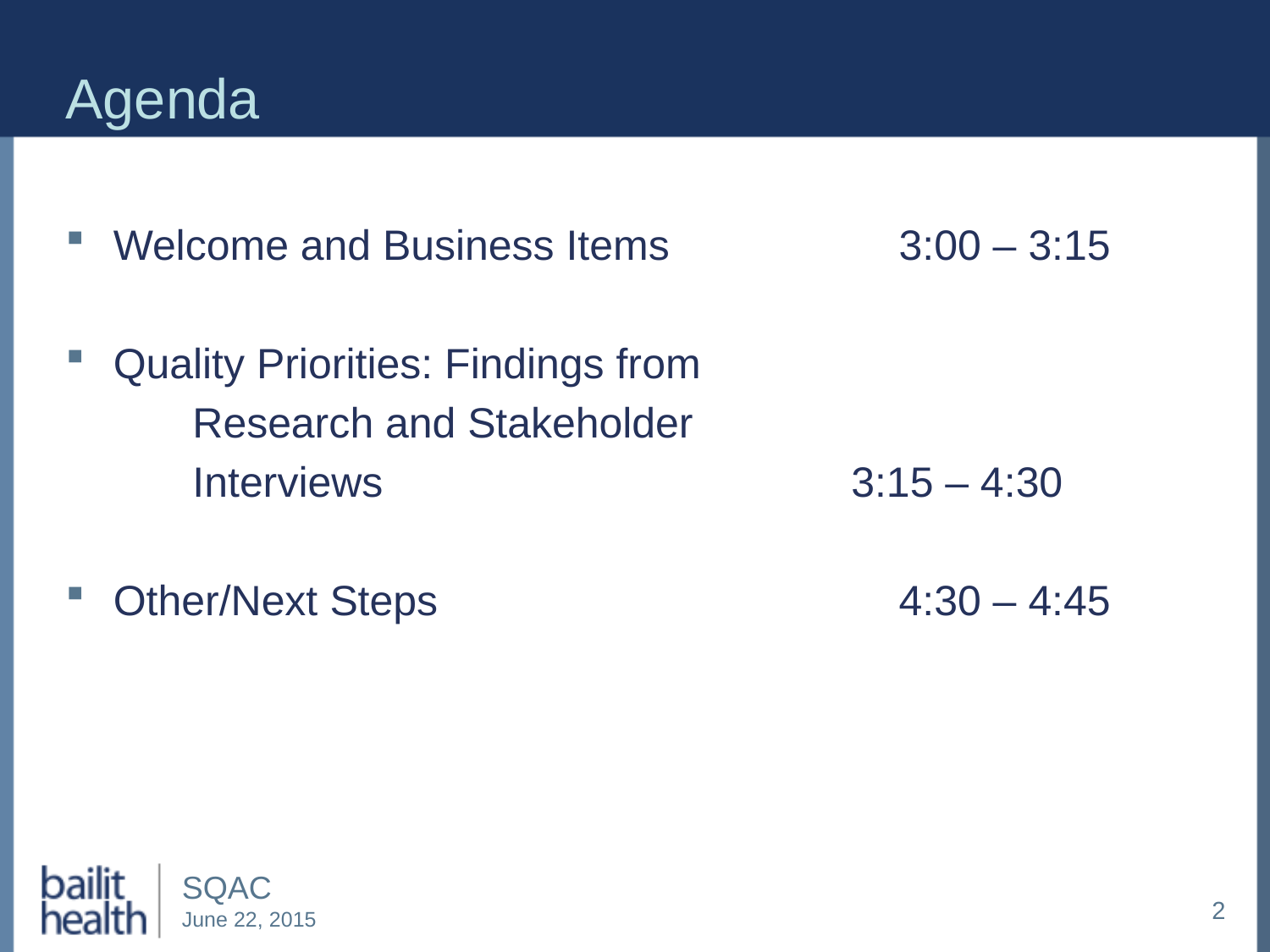

# Agenda
Welcome and Business Items		  3:00 – 3:15

Quality Priorities: Findings from
	Research and Stakeholder
	Interviews		  		  3:15 – 4:30

Other/Next Steps				  4:30 – 4:45

2